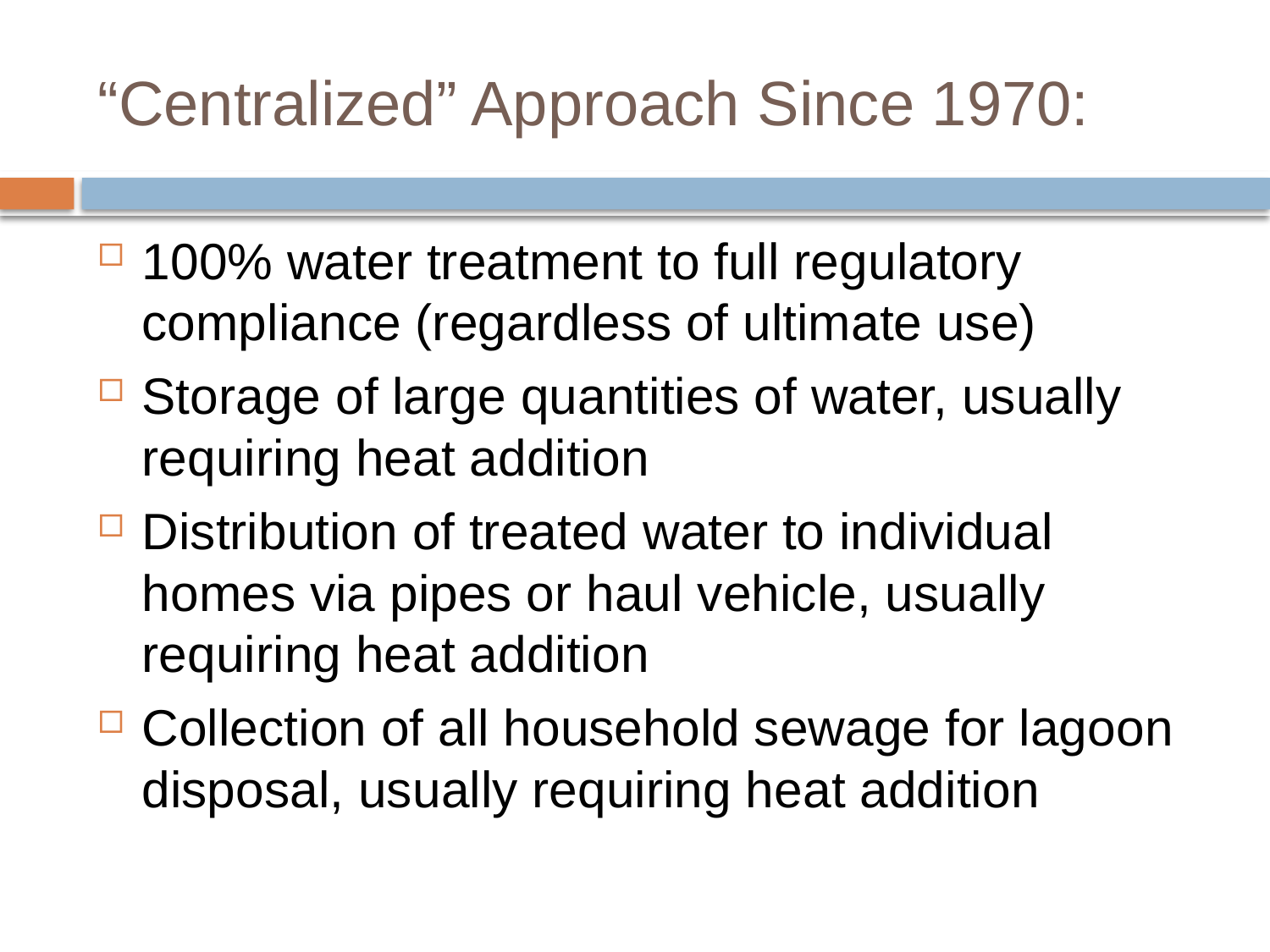

# “Centralized” Approach Since 1970:
100% water treatment to full regulatory compliance (regardless of ultimate use)
Storage of large quantities of water, usually requiring heat addition
Distribution of treated water to individual homes via pipes or haul vehicle, usually requiring heat addition
Collection of all household sewage for lagoon disposal, usually requiring heat addition